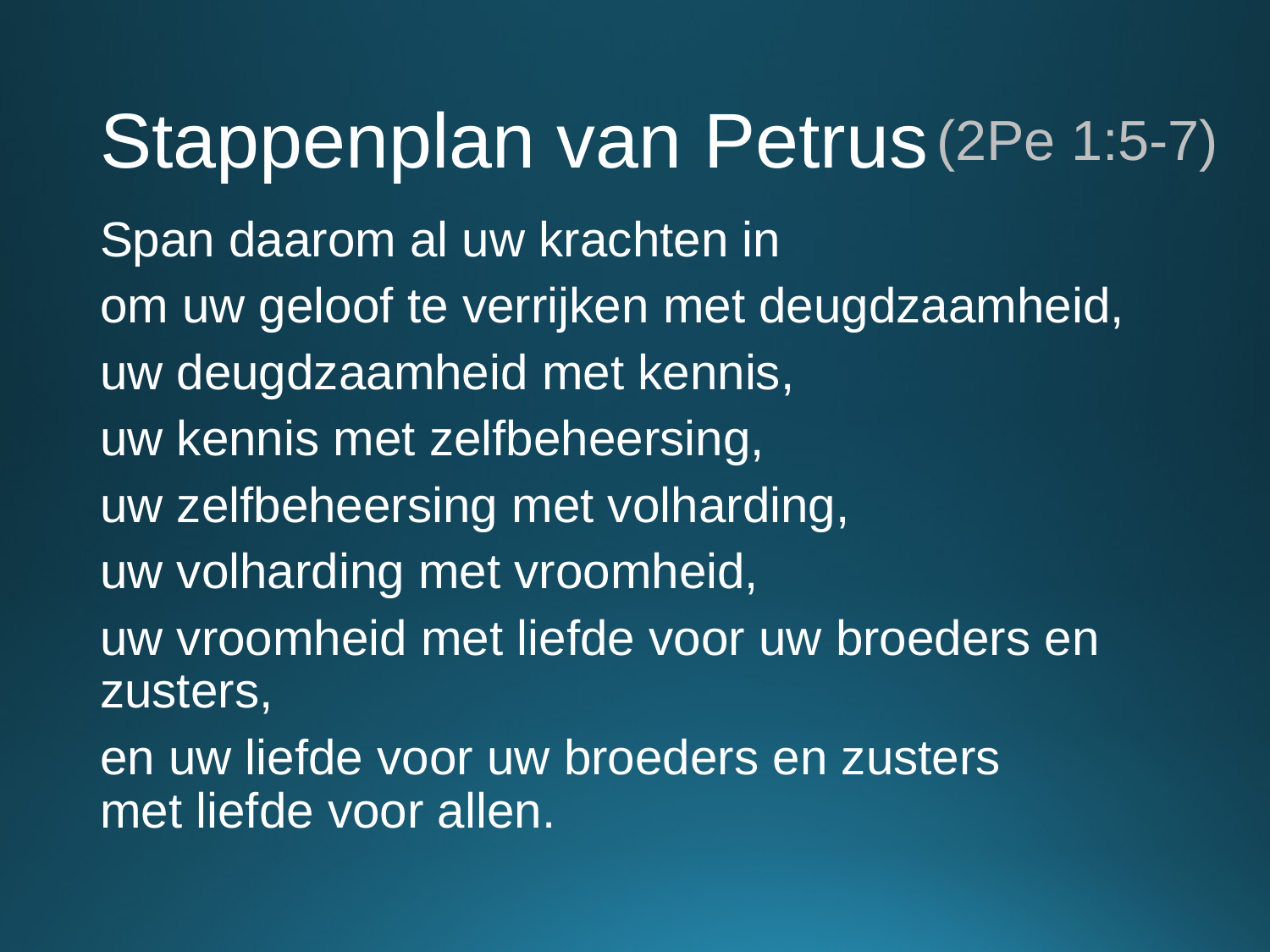

# Stappenplan van Petrus
(2Pe 1:5-7)
Span daarom al uw krachten in
om uw geloof te verrijken met deugdzaamheid,
uw deugdzaamheid met kennis,
uw kennis met zelfbeheersing,
uw zelfbeheersing met volharding,
uw volharding met vroomheid,
uw vroomheid met liefde voor uw broeders en zusters,
en uw liefde voor uw broeders en zusters
met liefde voor allen.